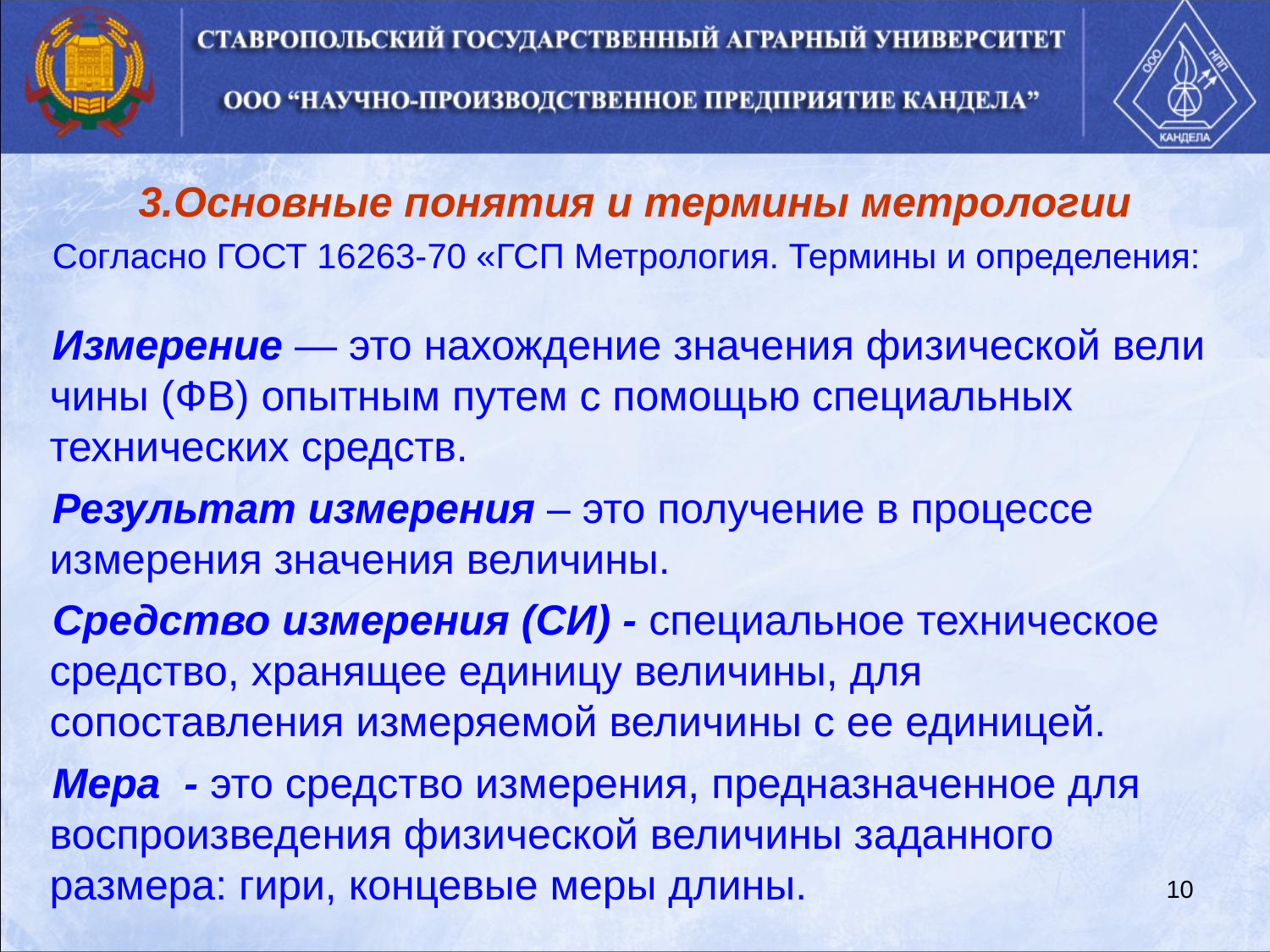

3.Основные понятия и термины метрологии
Согласно ГОСТ 16263-70 «ГСП Метрология. Термины и определения:

Измерение — это нахождение значения физической вели­чины (ФВ) опытным путем с помощью специальных технических средств.
Результат измерения – это получение в процессе измерения значения величины.
Средство измерения (СИ) - специальное техническое средство, хранящее единицу величины, для  сопоставления измеряемой величи­ны с ее единицей.
Мера  - это средство измерения, предназначенное для воспроизведения физической величины заданного размера: гири, концевые меры длины.
10